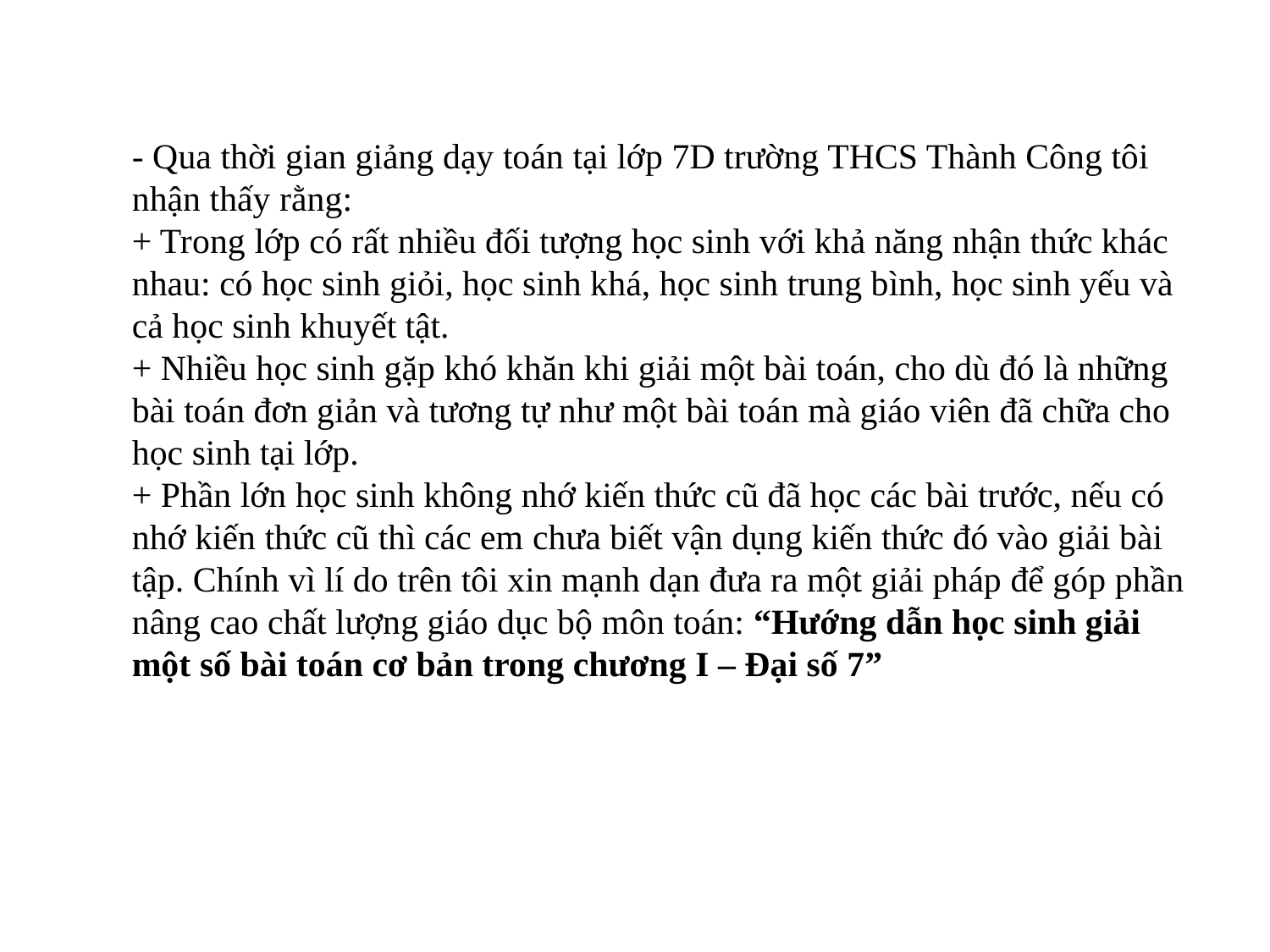

- Qua thời gian giảng dạy toán tại lớp 7D trường THCS Thành Công tôi nhận thấy rằng:
+ Trong lớp có rất nhiều đối tượng học sinh với khả năng nhận thức khác nhau: có học sinh giỏi, học sinh khá, học sinh trung bình, học sinh yếu và cả học sinh khuyết tật.
+ Nhiều học sinh gặp khó khăn khi giải một bài toán, cho dù đó là những bài toán đơn giản và tương tự như một bài toán mà giáo viên đã chữa cho học sinh tại lớp.
+ Phần lớn học sinh không nhớ kiến thức cũ đã học các bài trước, nếu có nhớ kiến thức cũ thì các em chưa biết vận dụng kiến thức đó vào giải bài tập. Chính vì lí do trên tôi xin mạnh dạn đưa ra một giải pháp để góp phần nâng cao chất lượng giáo dục bộ môn toán: “Hướng dẫn học sinh giải một số bài toán cơ bản trong chương I – Đại số 7”